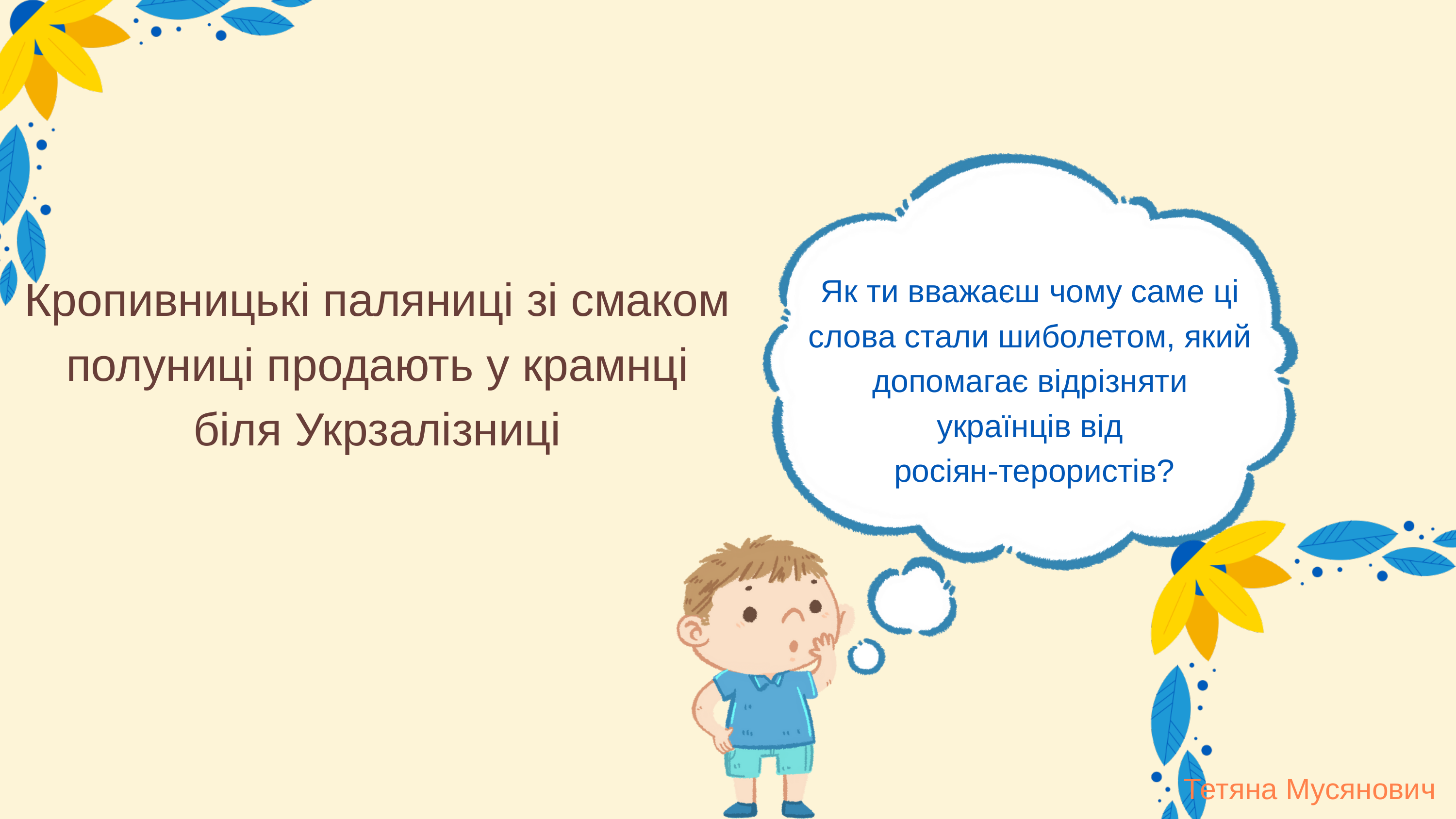

Кропивницькі паляниці зі смаком полуниці продають у крамнці біля Укрзалізниці
Як ти вважаєш чому саме ці слова стали шиболетом, який допомагає відрізняти українців від
 росіян-терористів?

Тетяна Мусянович